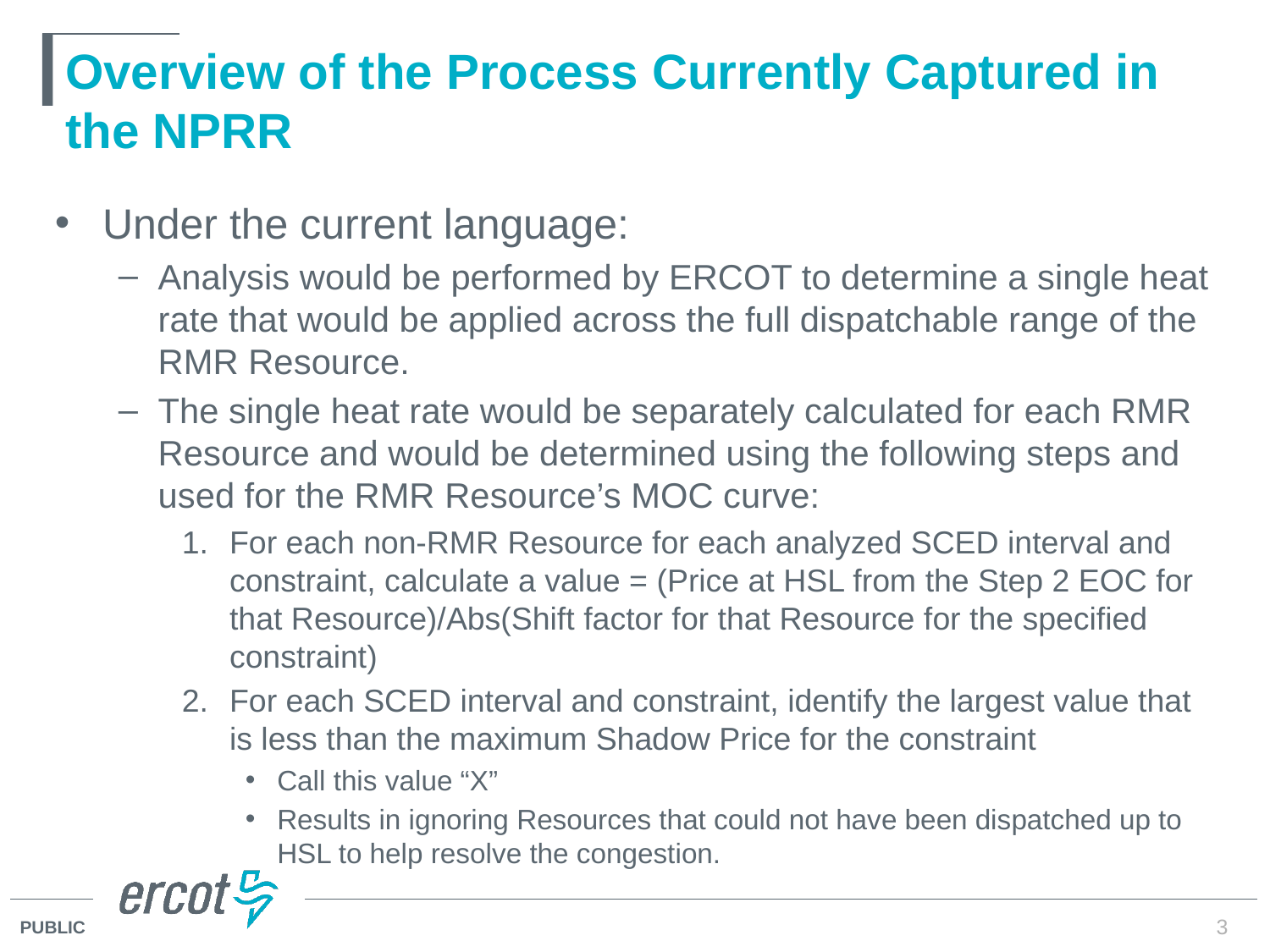

# Overview of the Process Currently Captured in the NPRR
Under the current language:
Analysis would be performed by ERCOT to determine a single heat rate that would be applied across the full dispatchable range of the RMR Resource.
The single heat rate would be separately calculated for each RMR Resource and would be determined using the following steps and used for the RMR Resource’s MOC curve:
For each non-RMR Resource for each analyzed SCED interval and constraint, calculate a value = (Price at HSL from the Step 2 EOC for that Resource)/Abs(Shift factor for that Resource for the specified constraint)
For each SCED interval and constraint, identify the largest value that is less than the maximum Shadow Price for the constraint
Call this value “X”
Results in ignoring Resources that could not have been dispatched up to HSL to help resolve the congestion.

3